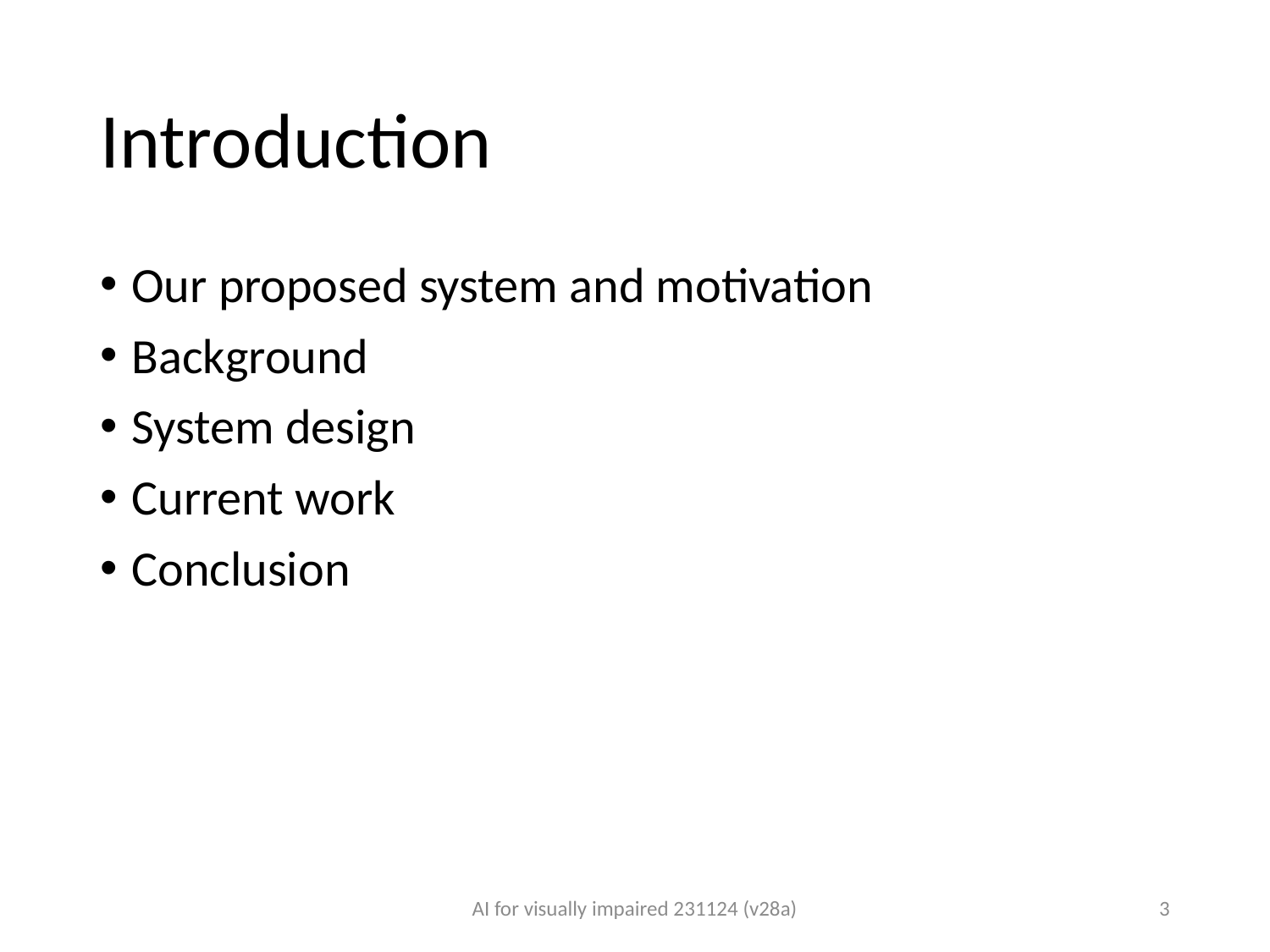

# Introduction
Our proposed system and motivation
Background
System design
Current work
Conclusion
AI for visually impaired 231124 (v28a)
3